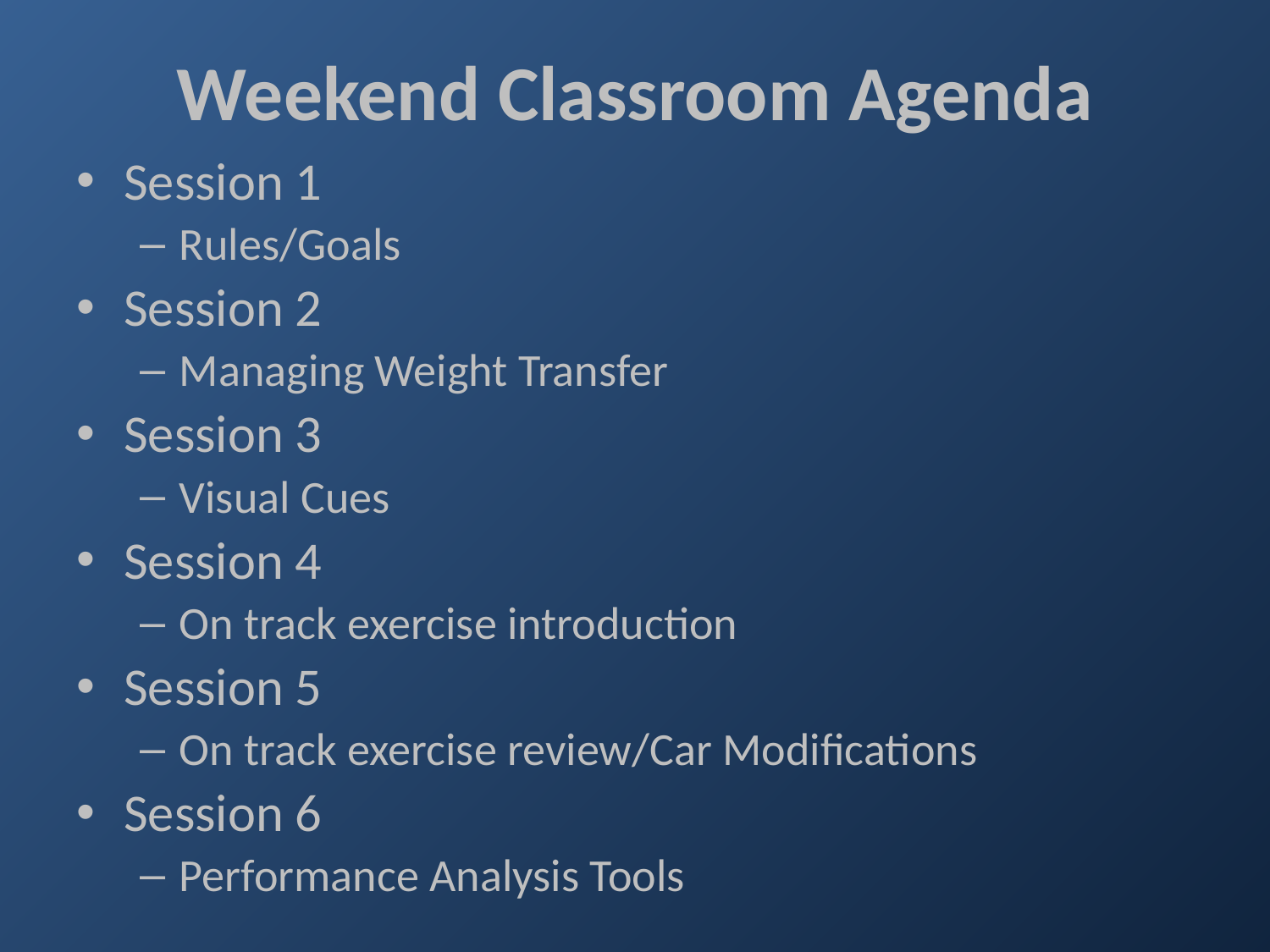

Weekend Classroom Agenda
Session 1
Rules/Goals
Session 2
Managing Weight Transfer
Session 3
Visual Cues
Session 4
On track exercise introduction
Session 5
On track exercise review/Car Modifications
Session 6
Performance Analysis Tools